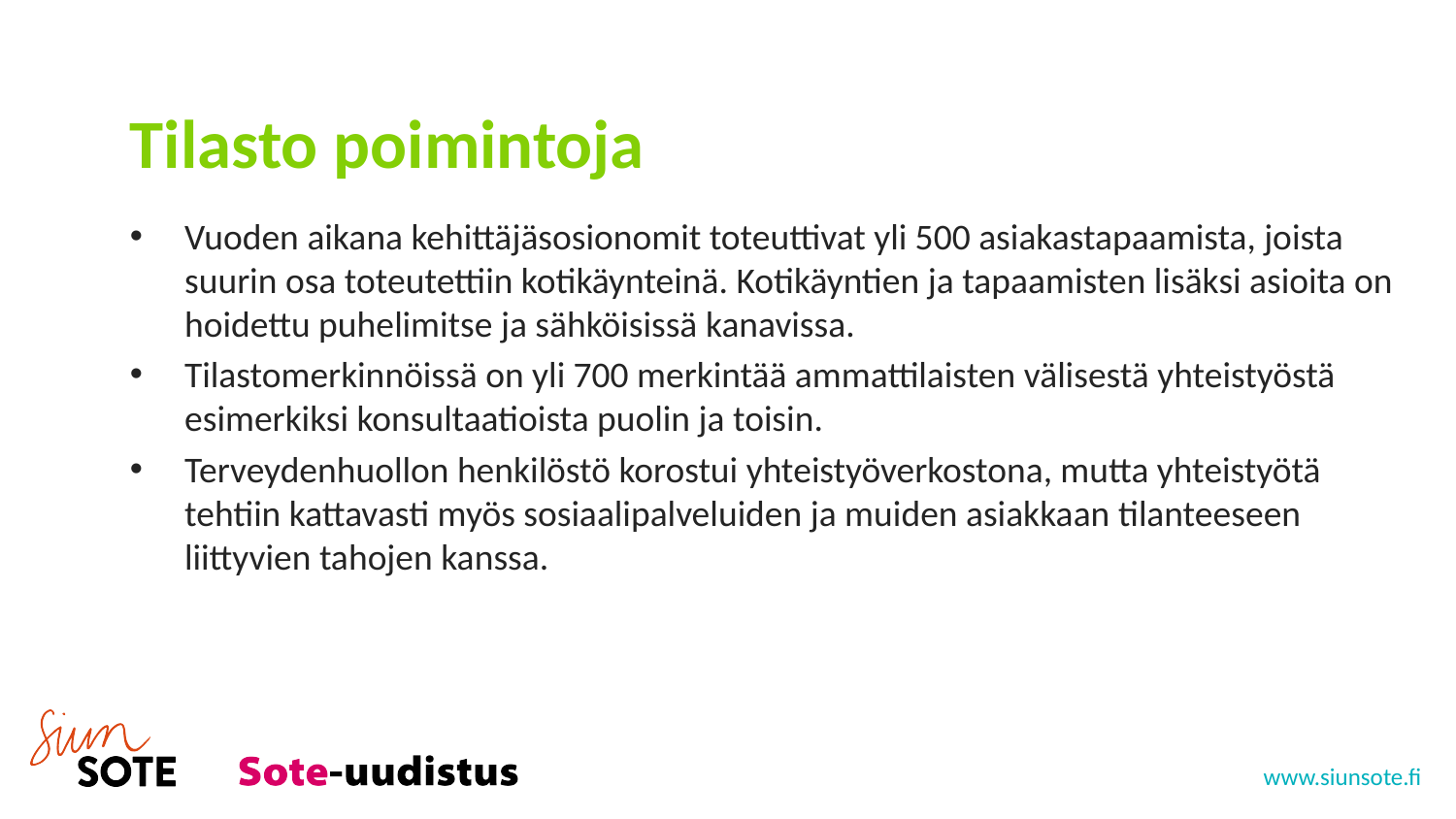

# Tilasto poimintoja
Vuoden aikana kehittäjäsosionomit toteuttivat yli 500 asiakastapaamista, joista suurin osa toteutettiin kotikäynteinä. Kotikäyntien ja tapaamisten lisäksi asioita on hoidettu puhelimitse ja sähköisissä kanavissa.
Tilastomerkinnöissä on yli 700 merkintää ammattilaisten välisestä yhteistyöstä esimerkiksi konsultaatioista puolin ja toisin.
Terveydenhuollon henkilöstö korostui yhteistyöverkostona, mutta yhteistyötä tehtiin kattavasti myös sosiaalipalveluiden ja muiden asiakkaan tilanteeseen liittyvien tahojen kanssa.